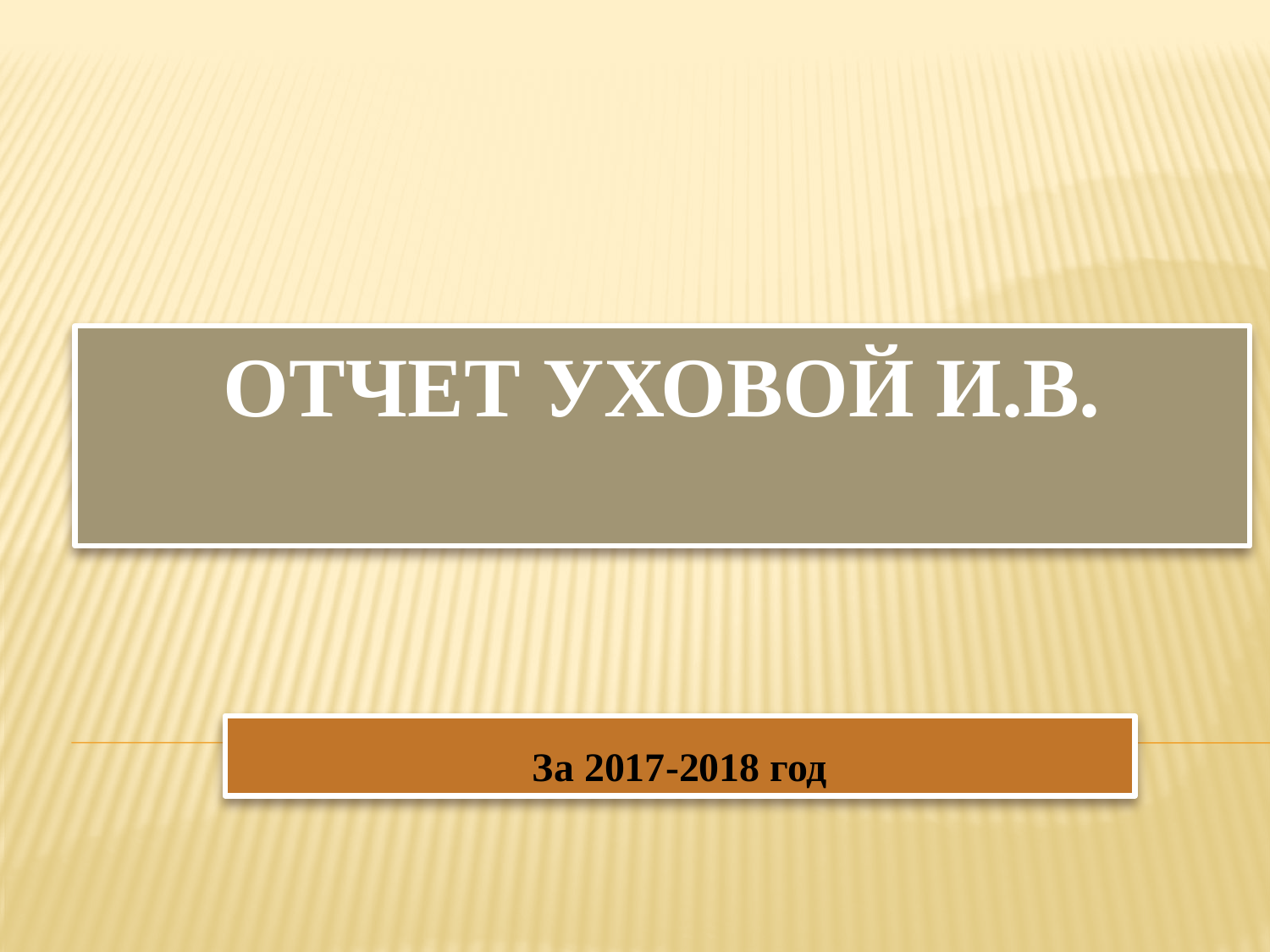

# Отчет Уховой И.В.

За 2017-2018 год